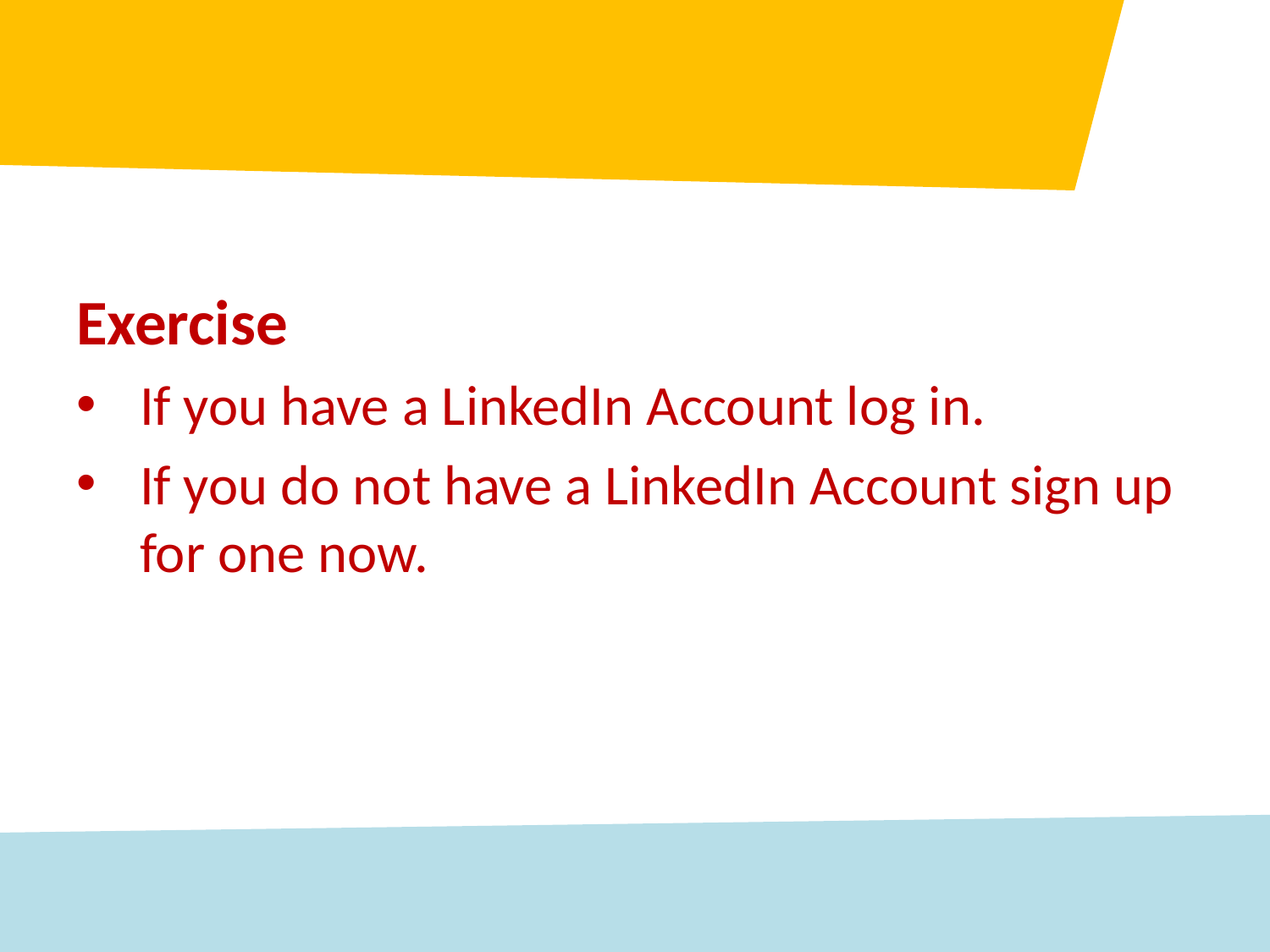

Exercise
If you have a LinkedIn Account log in.
If you do not have a LinkedIn Account sign up for one now.